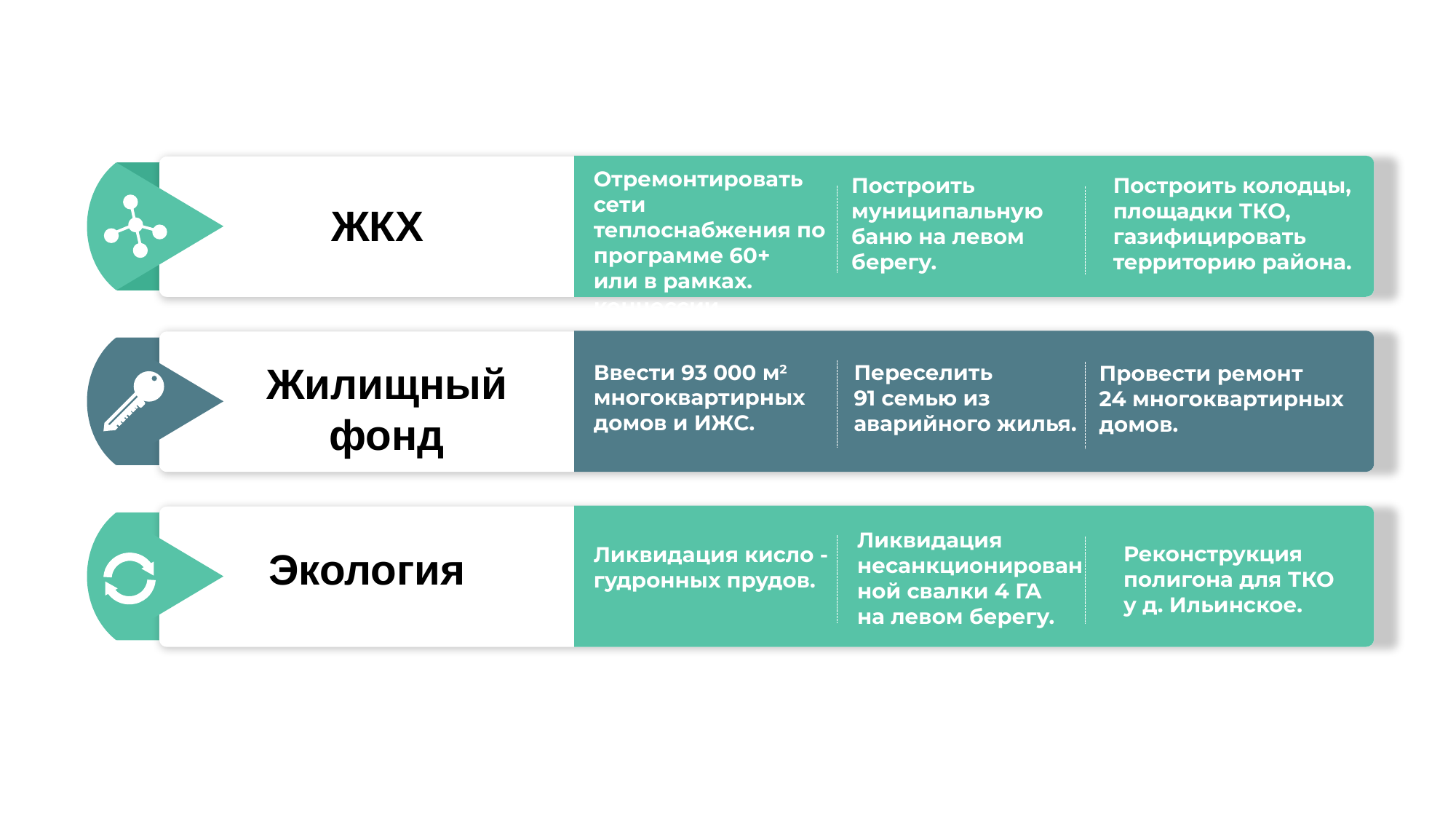

Отремонтировать
сети теплоснабжения по программе 60+
или в рамках. концессии

Построить муниципальную баню на левом берегу.
Построить колодцы, площадки ТКО, газифицировать территорию района.
ЖКХ

Жилищный фонд
Ввести 93 000 м2
многоквартирных домов и ИЖС.

Переселить
91 семью из аварийного жилья.
Провести ремонт
24 многоквартирных домов.

Ликвидация несанкционированной свалки 4 ГА
на левом берегу.
Реконструкция полигона для ТКО у д. Ильинское.
Ликвидация кисло -гудронных прудов.

Экология